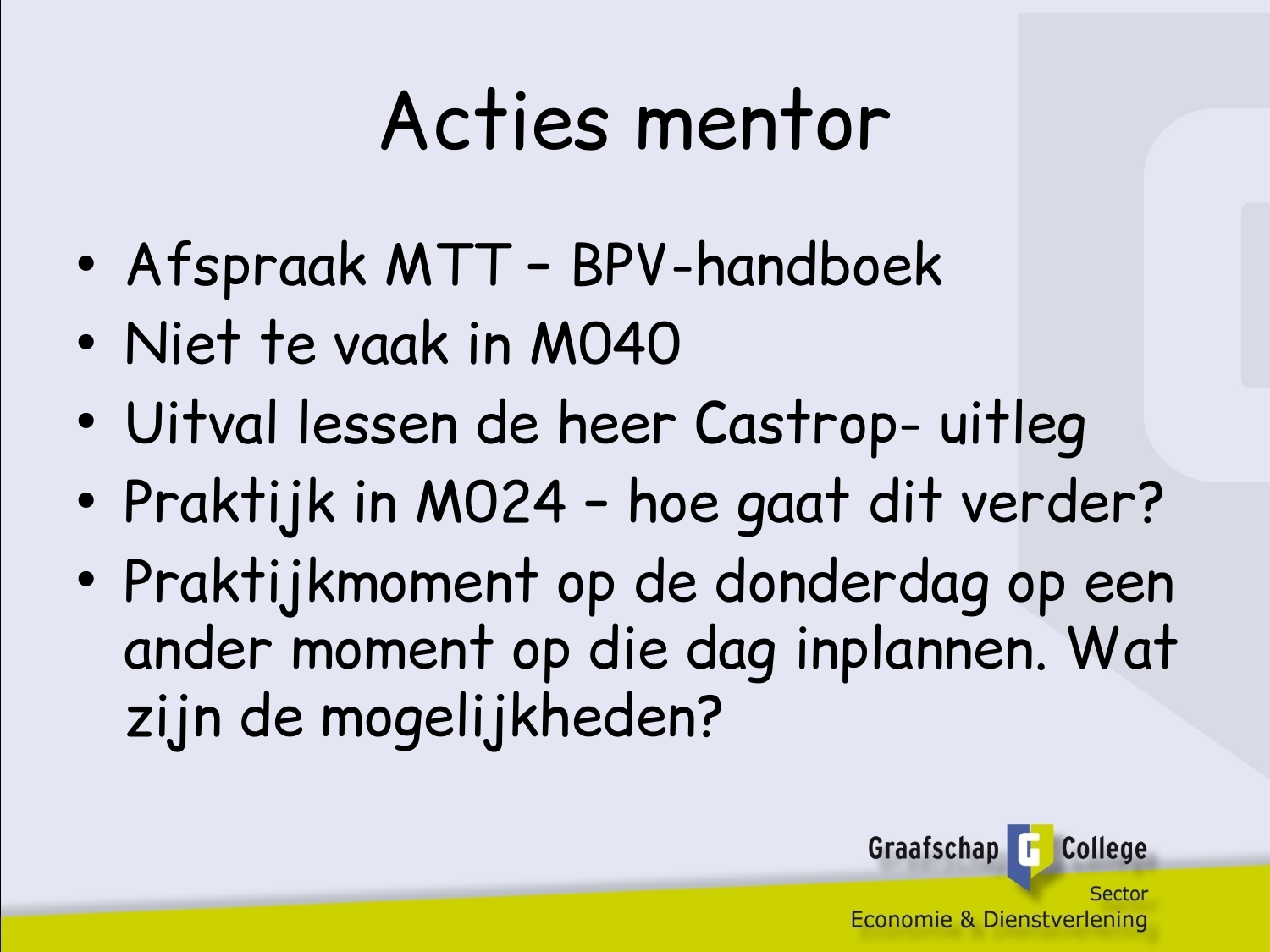

# Acties mentor
Afspraak MTT – BPV-handboek
Niet te vaak in M040
Uitval lessen de heer Castrop- uitleg
Praktijk in M024 – hoe gaat dit verder?
Praktijkmoment op de donderdag op een ander moment op die dag inplannen. Wat zijn de mogelijkheden?